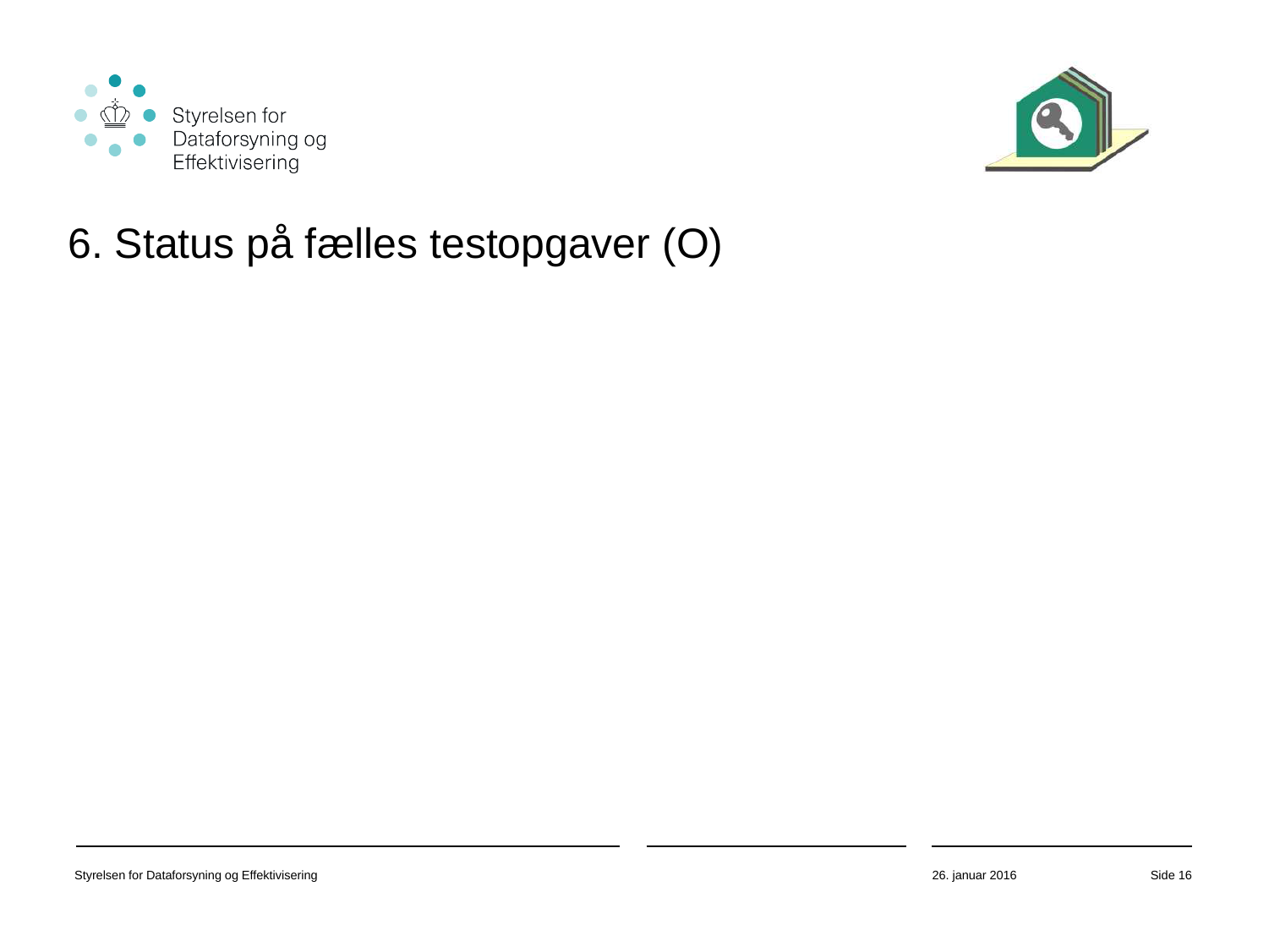

6. Status på fælles testopgaver (O)

Styrelsen for Dataforsyning og Effektivisering
26. januar 2016
Side 16